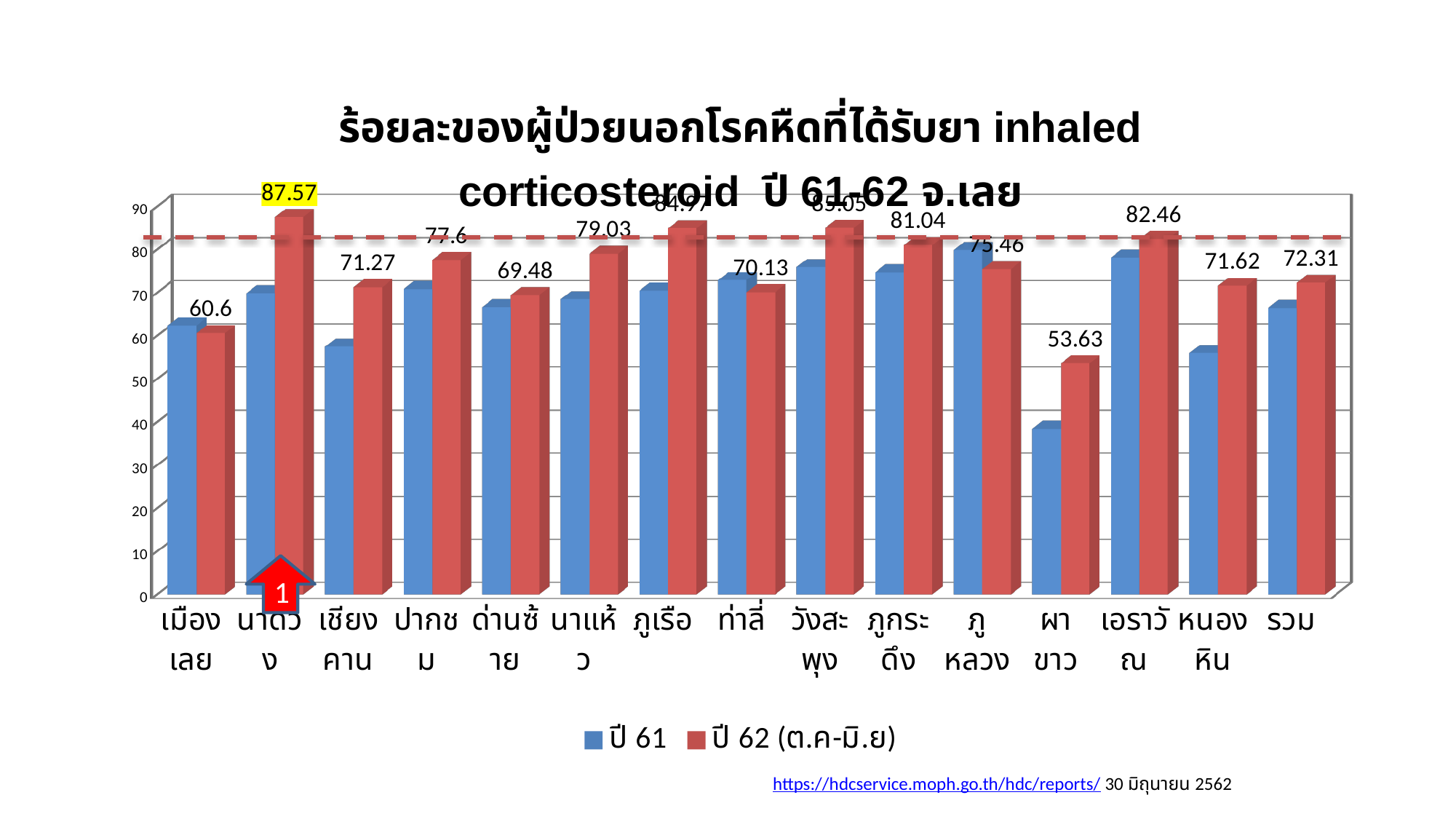

[unsupported chart]

1
https://hdcservice.moph.go.th/hdc/reports/ 30 มิถุนายน 2562